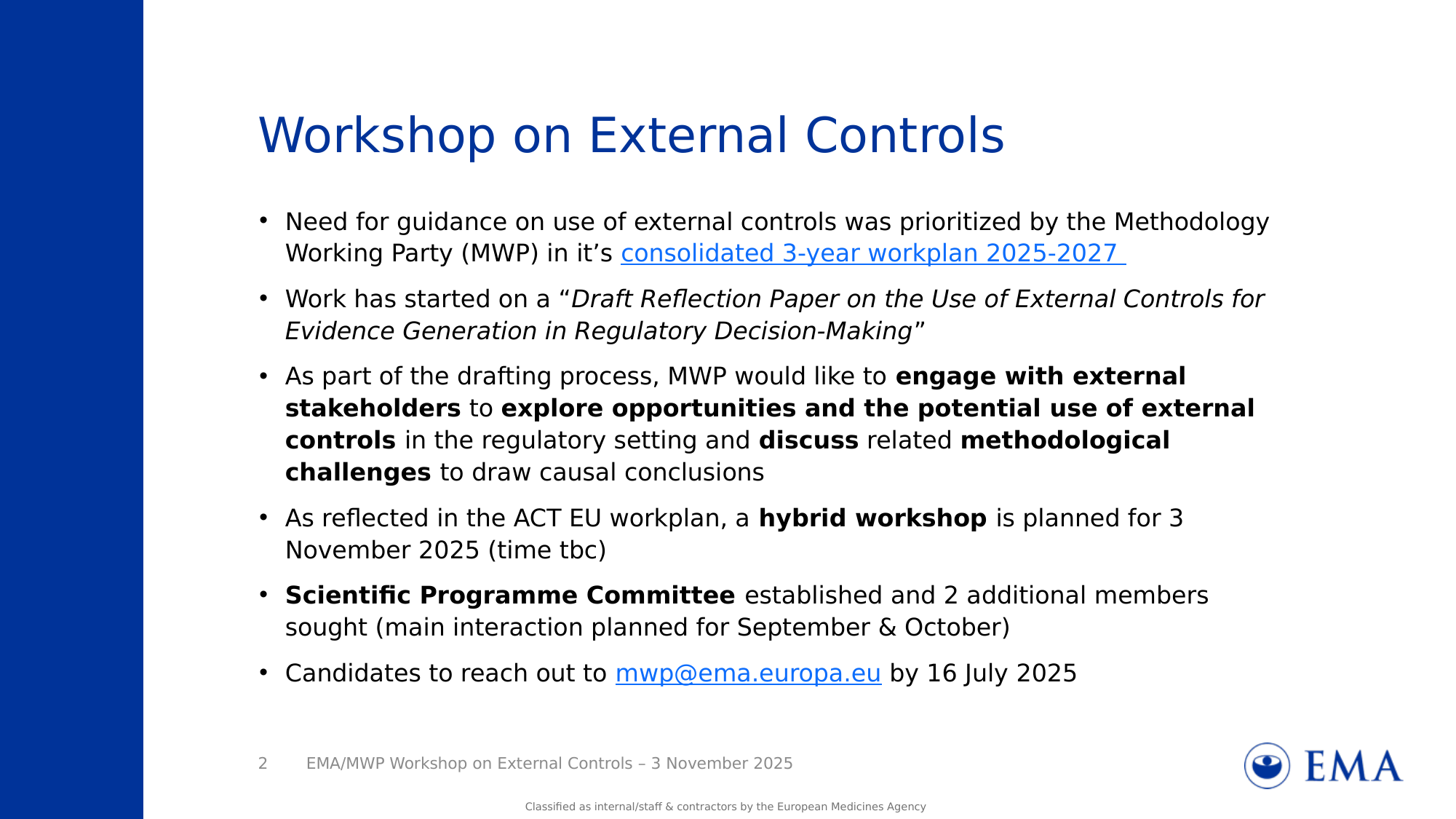

# Workshop on External Controls
Need for guidance on use of external controls was prioritized by the Methodology Working Party (MWP) in it’s consolidated 3-year workplan 2025-2027
Work has started on a “Draft Reflection Paper on the Use of External Controls for Evidence Generation in Regulatory Decision-Making”
As part of the drafting process, MWP would like to engage with external stakeholders to explore opportunities and the potential use of external controls in the regulatory setting and discuss related methodological challenges to draw causal conclusions
As reflected in the ACT EU workplan, a hybrid workshop is planned for 3 November 2025 (time tbc)
Scientific Programme Committee established and 2 additional members sought (main interaction planned for September & October)
Candidates to reach out to mwp@ema.europa.eu by 16 July 2025
EMA/MWP Workshop on External Controls – 3 November 2025
2